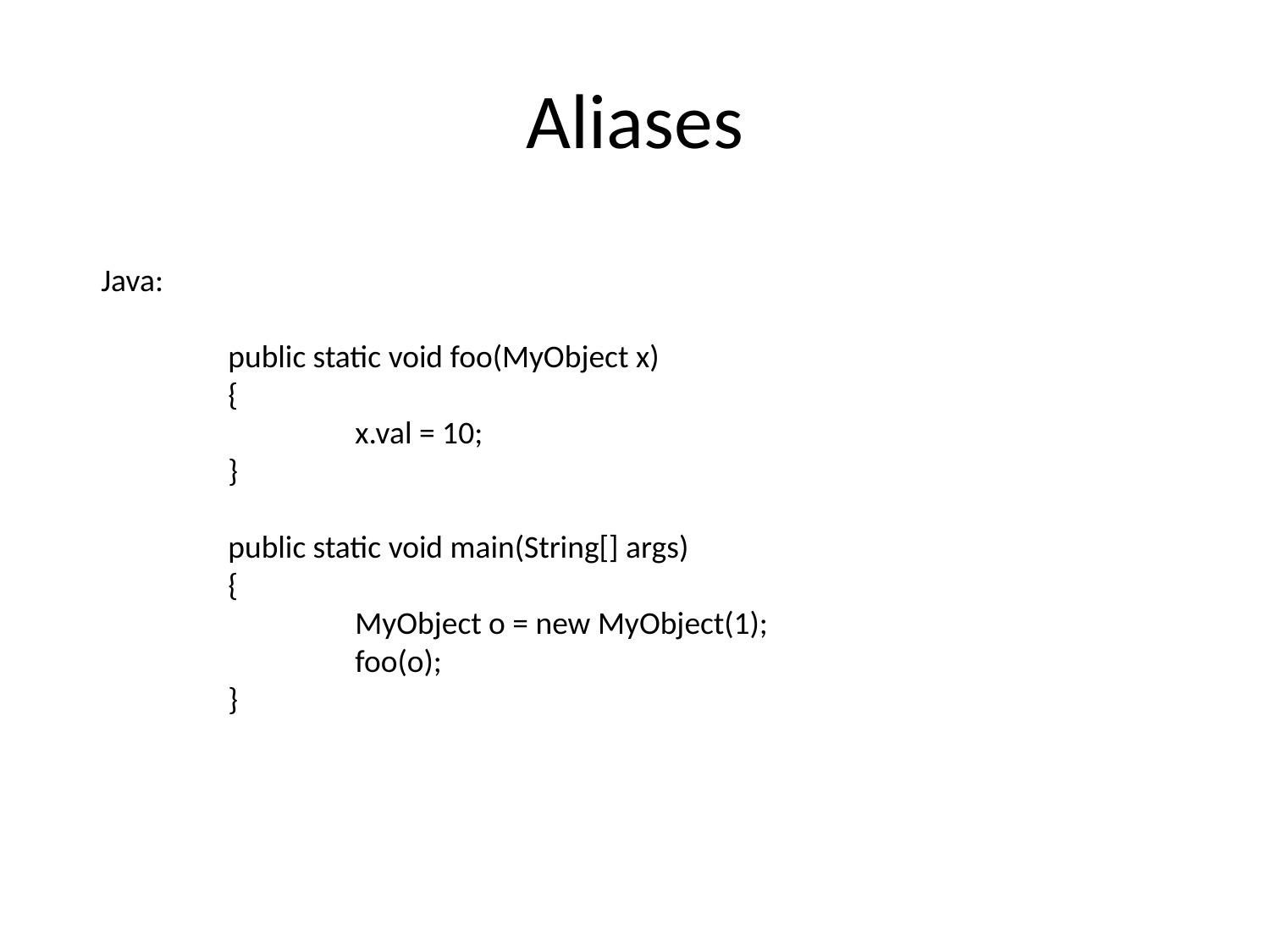

# Aliases
Java:

	public static void foo(MyObject x)
	{
		x.val = 10;
	}

	public static void main(String[] args)
	{
		MyObject o = new MyObject(1);
		foo(o);
	}